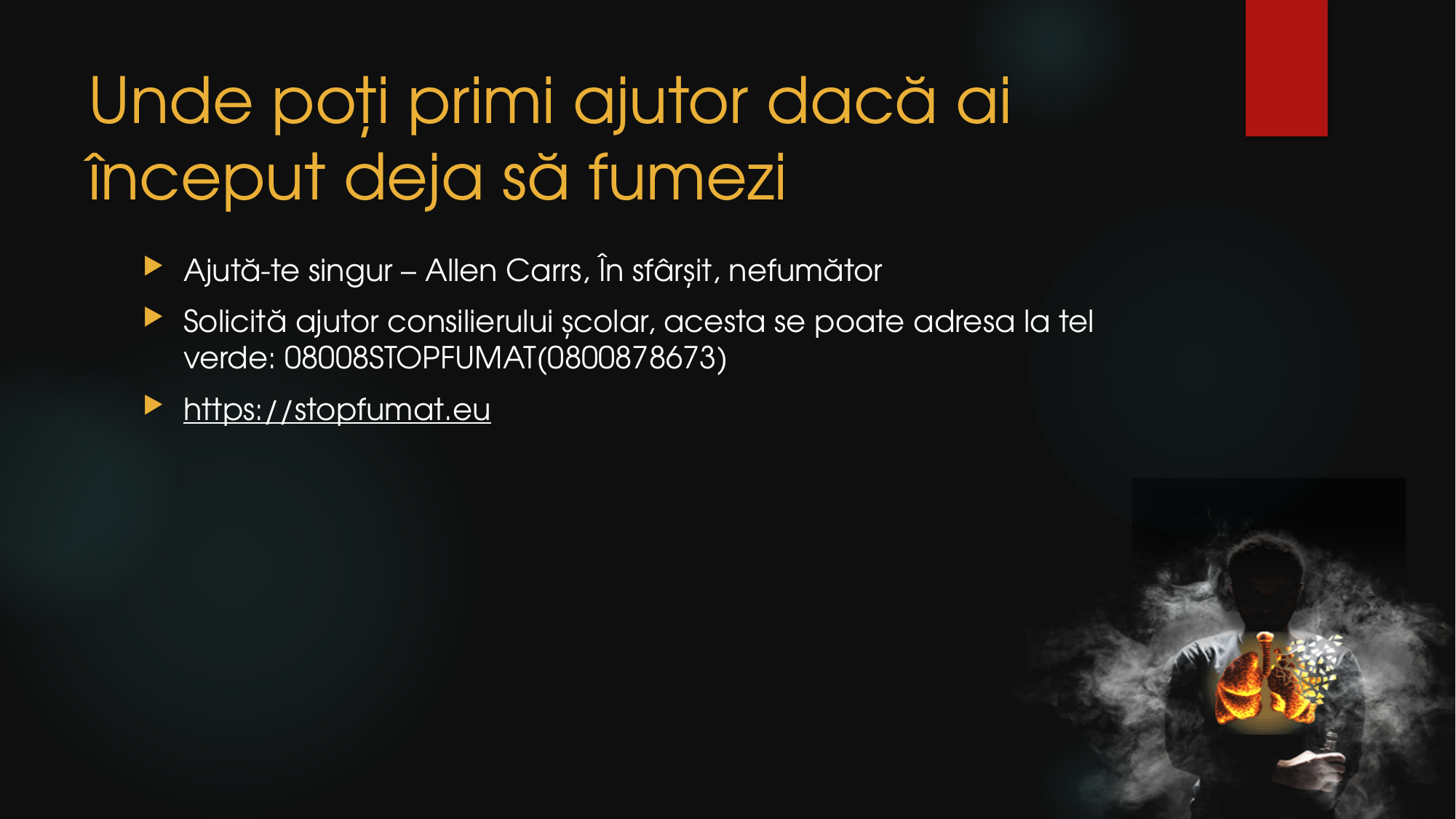

# Unde poți primi ajutor dacă ai început deja să fumezi
Ajută-te singur – Allen Carrs, În sfârșit, nefumător
Solicită ajutor consilierului școlar, acesta se poate adresa la tel verde: 08008STOPFUMAT(0800878673)
https://stopfumat.eu